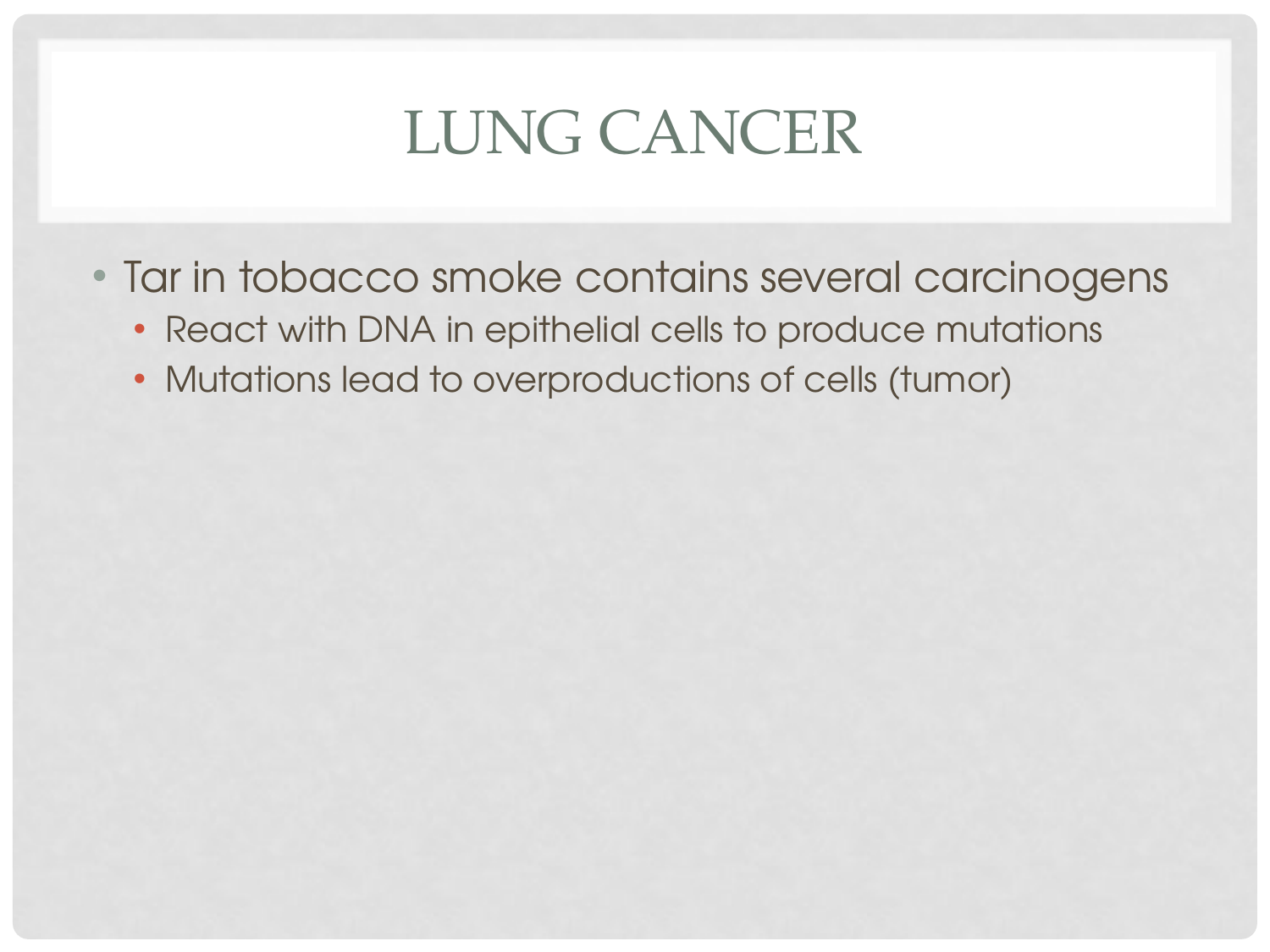

# Lung cancer
Tar in tobacco smoke contains several carcinogens
React with DNA in epithelial cells to produce mutations
Mutations lead to overproductions of cells (tumor)